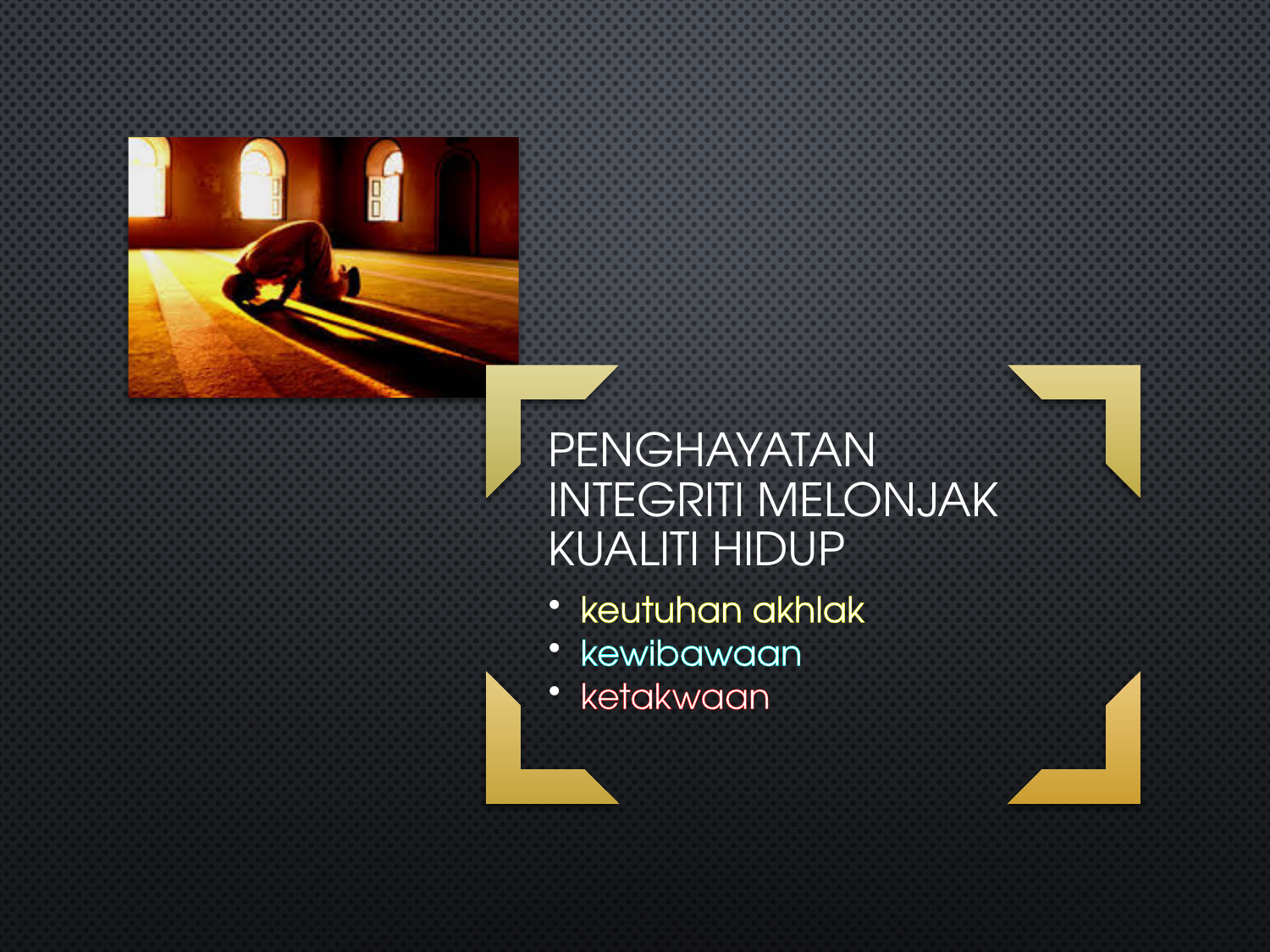

PENGHAYATAN INTEGRITI MELONJAK KUALITI HIDUP
keutuhan akhlak
kewibawaan
ketakwaan